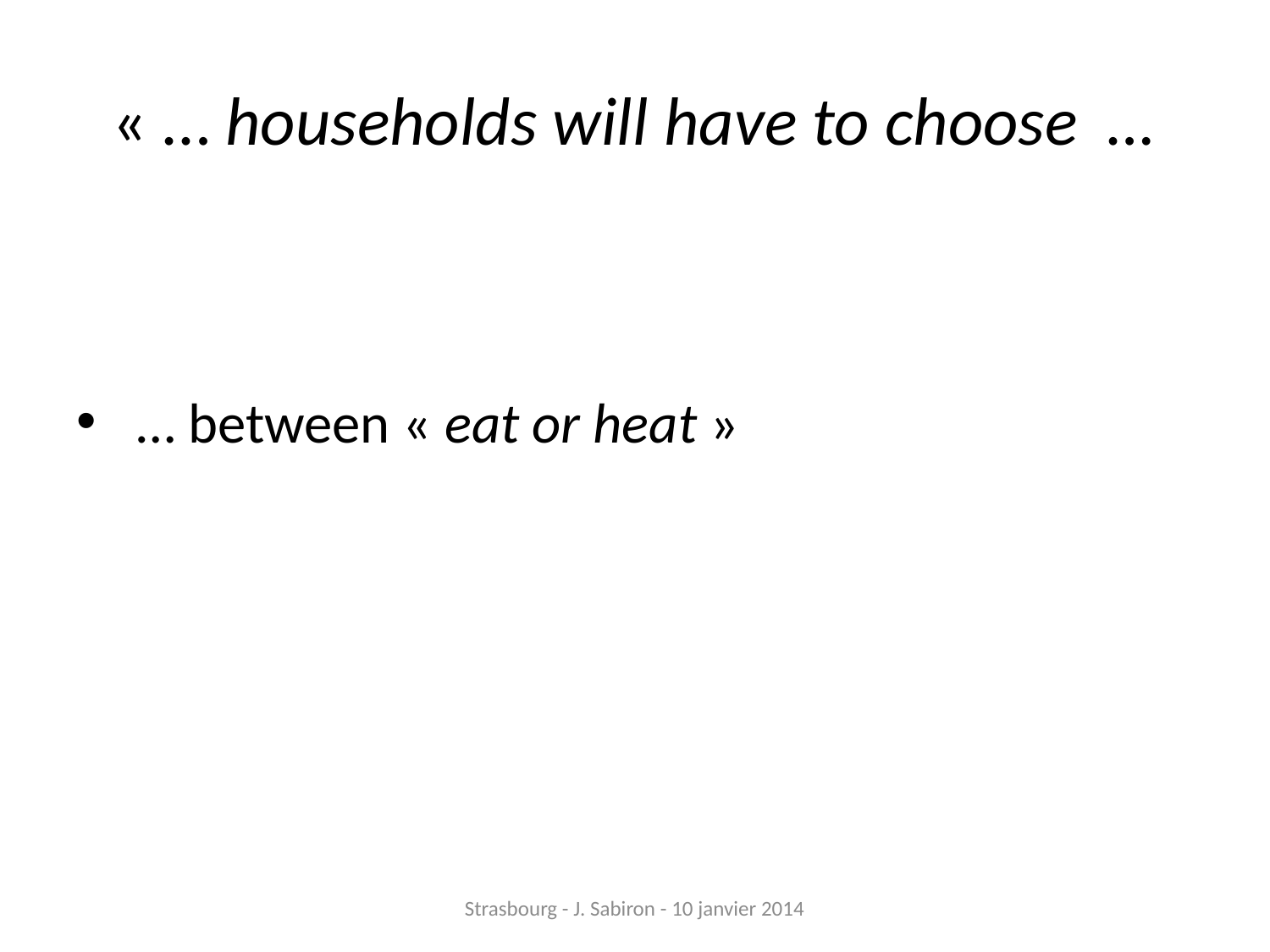

# « … households will have to choose  …

 … between « eat or heat »
Strasbourg - J. Sabiron - 10 janvier 2014